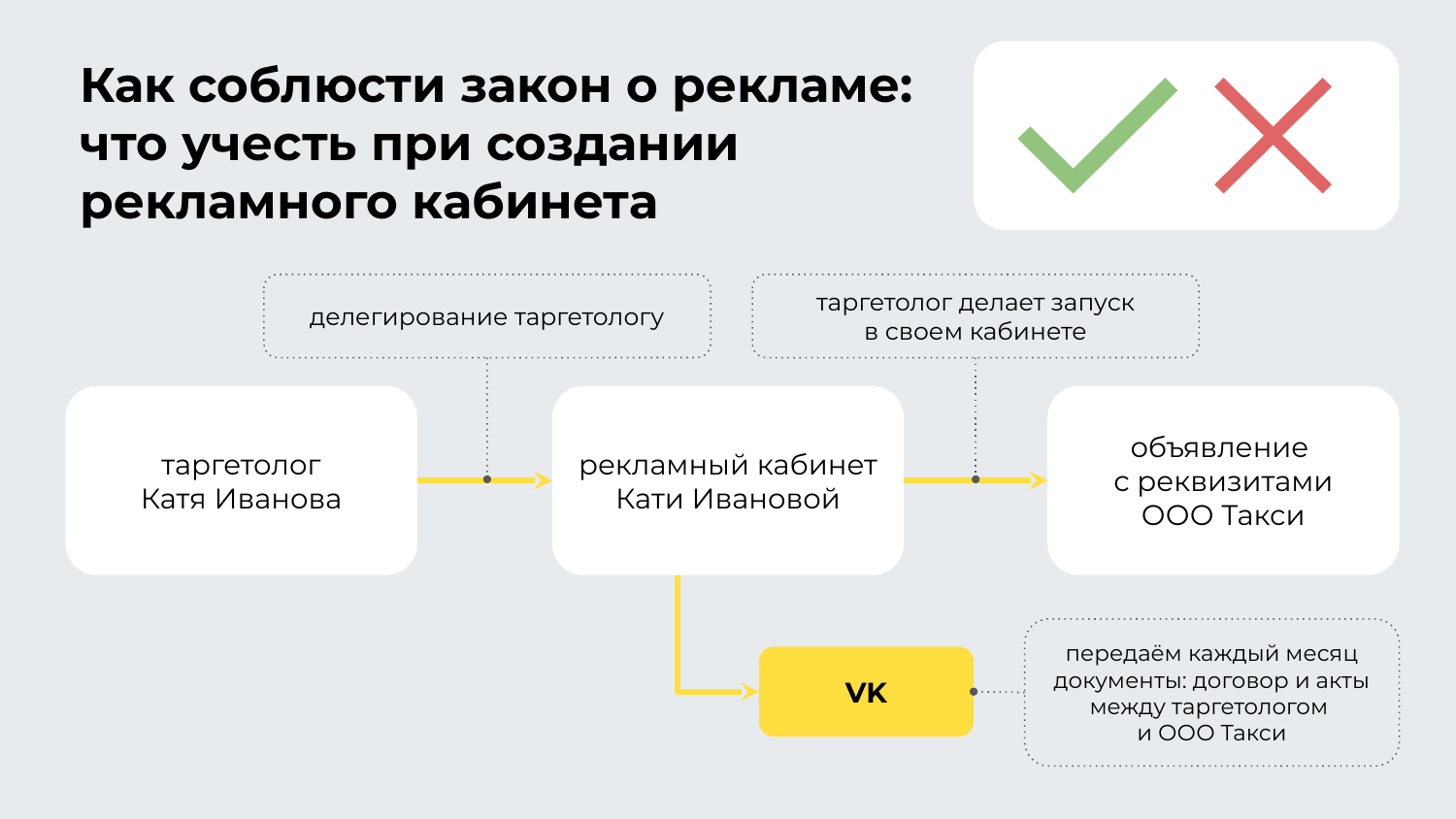

Как соблюсти закон о рекламе:
что учесть при создании
рекламного кабинета

делегирование таргетологу
таргетолог делает запуск
в своем кабинете
таргетолог
Катя Иванова
рекламный кабинет Кати Ивановой
объявление
с реквизитами
ООО Такси
передаём каждый месяц документы: договор и акты между таргетологом
и ООО Такси
VK